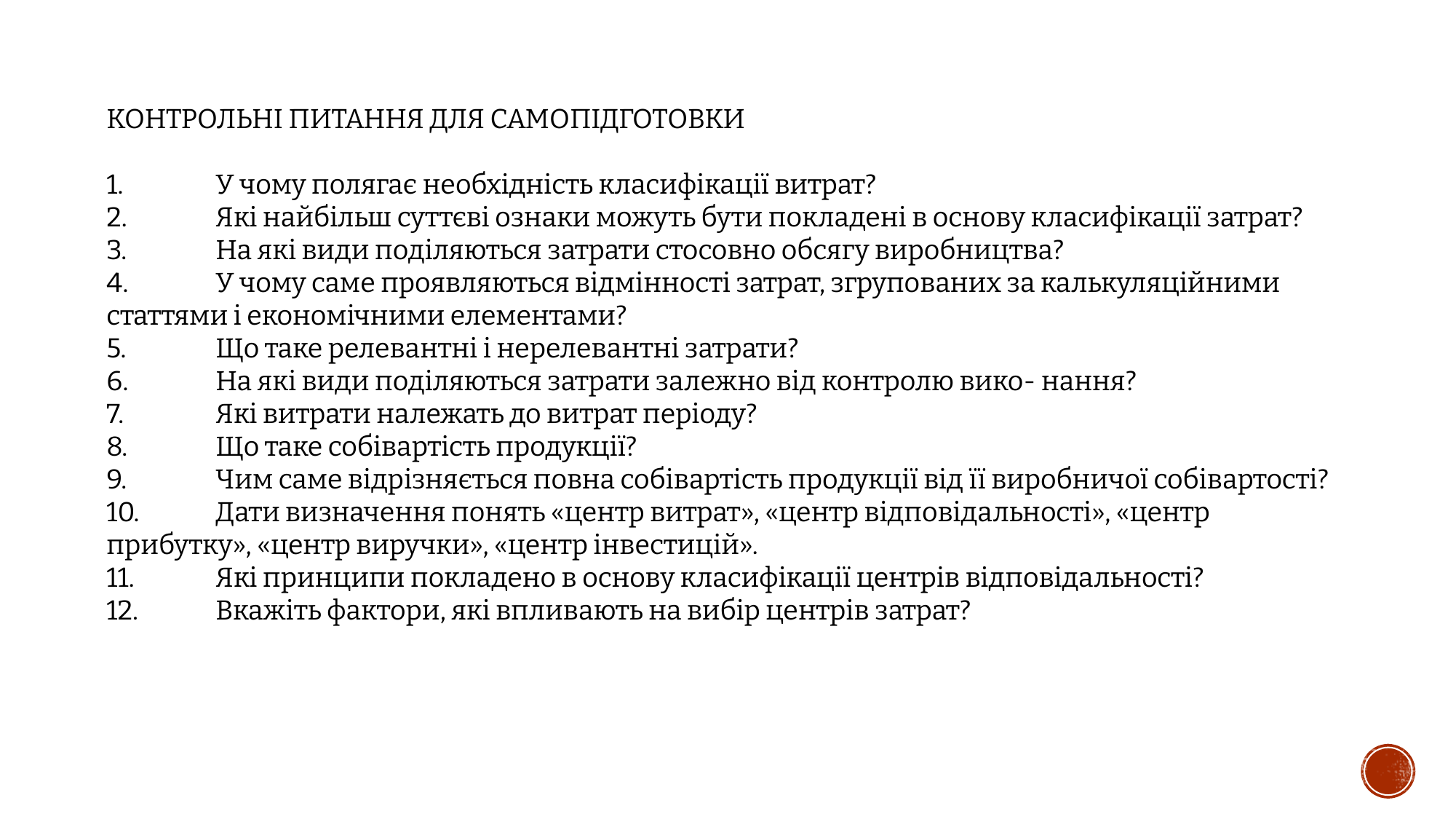

КОНТРОЛЬНІ ПИТАННЯ ДЛЯ САМОПІДГОТОВКИ

1.	У чому полягає необхідність класифікації витрат?
2.	Які найбільш суттєві ознаки можуть бути покладені в основу класифікації затрат?
3.	На які види поділяються затрати стосовно обсягу виробництва?
4.	У чому саме проявляються відмінності затрат, згрупованих за калькуляційними статтями і економічними елементами?
5.	Що таке релевантні і нерелевантні затрати?
6.	На які види поділяються затрати залежно від контролю вико- нання?
7.	Які витрати належать до витрат періоду?
8.	Що таке собівартість продукції?
9.	Чим саме відрізняється повна собівартість продукції від її виробничої собівартості?
10.	Дати визначення понять «центр витрат», «центр відповідальності», «центр прибутку», «центр виручки», «центр інвестицій».
11.	Які принципи покладено в основу класифікації центрів відповідальності?
12.	Вкажіть фактори, які впливають на вибір центрів затрат?